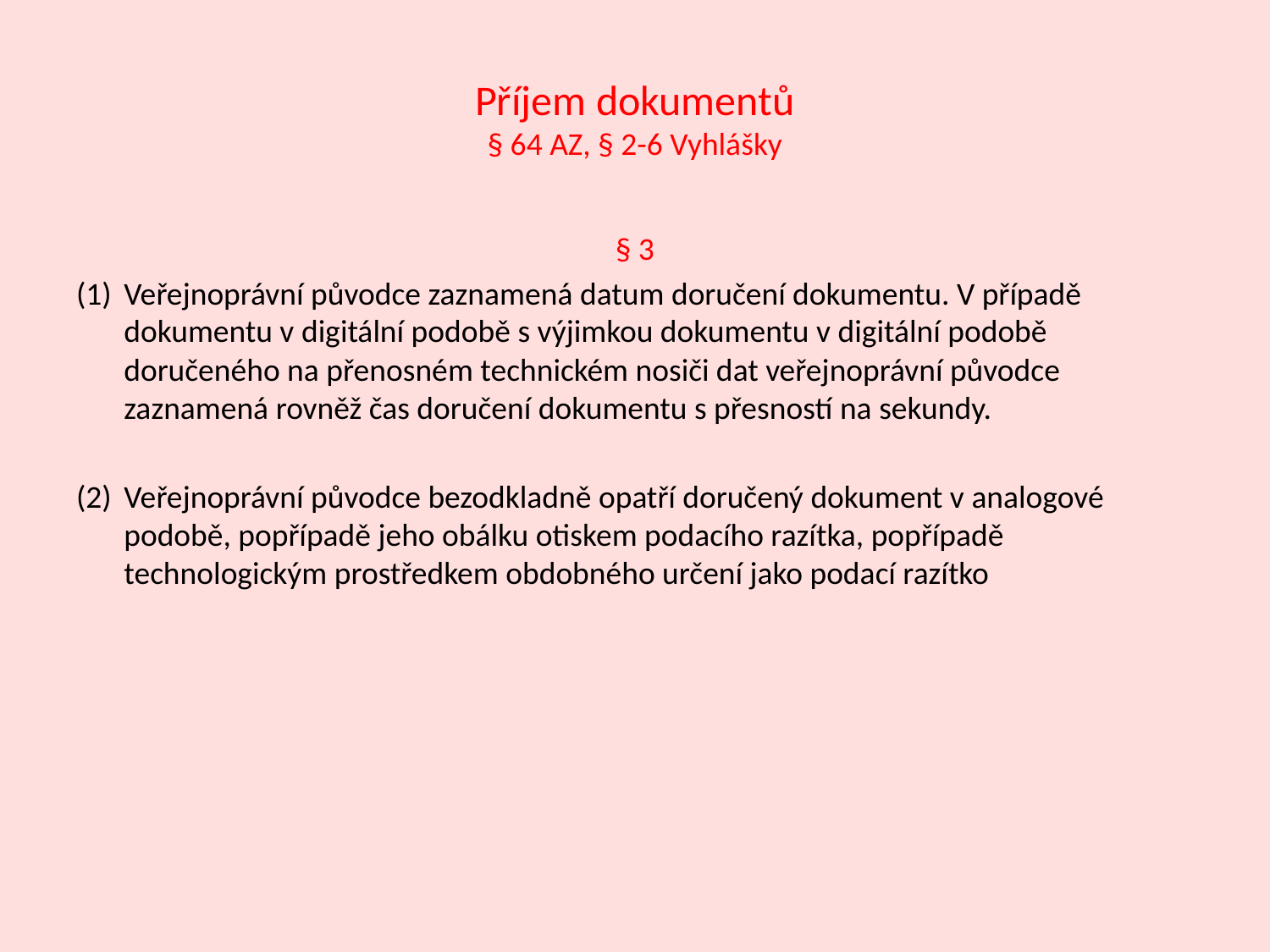

# Příjem dokumentů § 64 AZ, § 2-6 Vyhlášky
§ 3
Veřejnoprávní původce zaznamená datum doručení dokumentu. V případě dokumentu v digitální podobě s výjimkou dokumentu v digitální podobě doručeného na přenosném technickém nosiči dat veřejnoprávní původce zaznamená rovněž čas doručení dokumentu s přesností na sekundy.

Veřejnoprávní původce bezodkladně opatří doručený dokument v analogové podobě, popřípadě jeho obálku otiskem podacího razítka, popřípadě technologickým prostředkem obdobného určení jako podací razítko